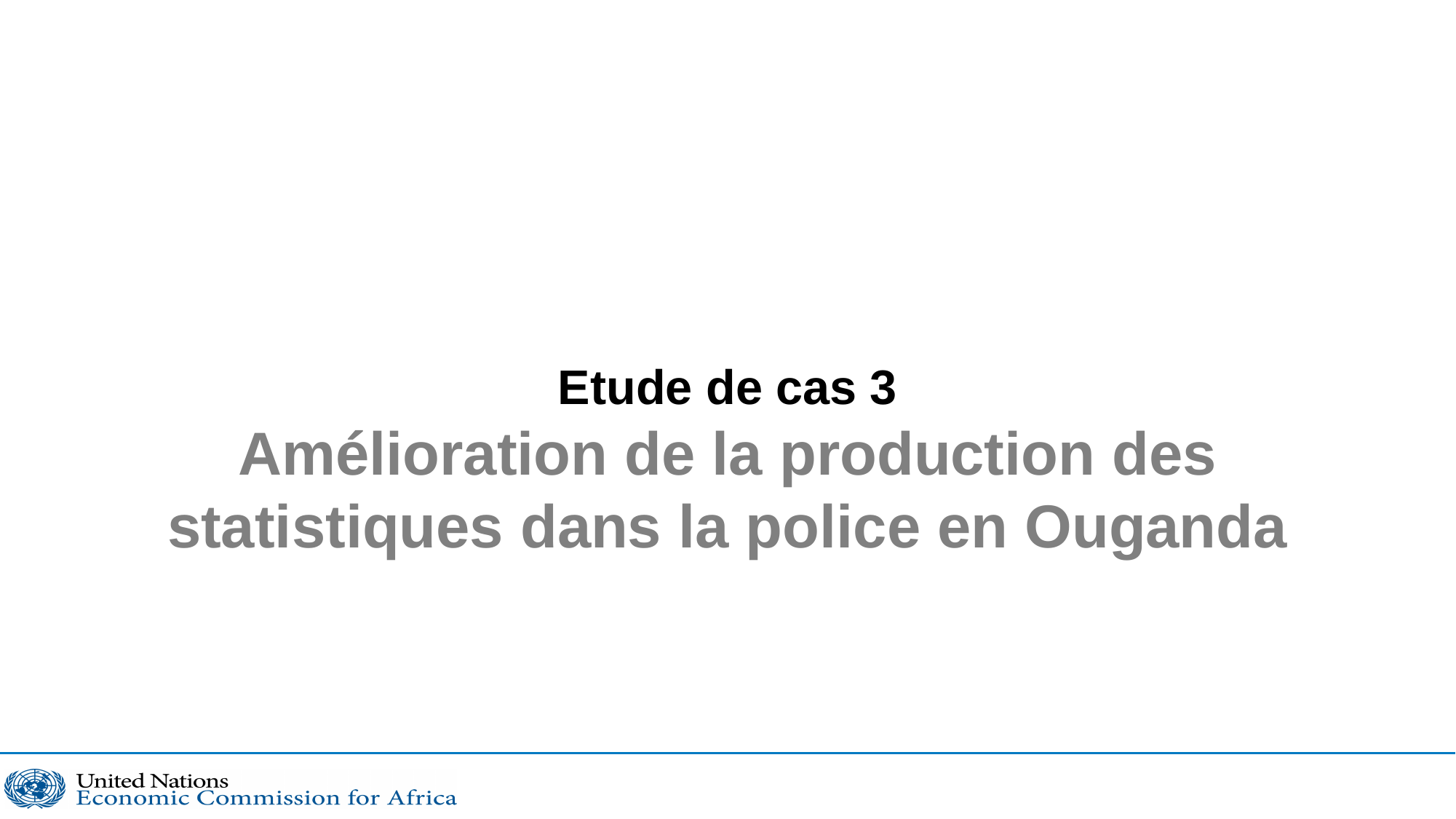

# Etude de cas 3
Amélioration de la production des statistiques dans la police en Ouganda